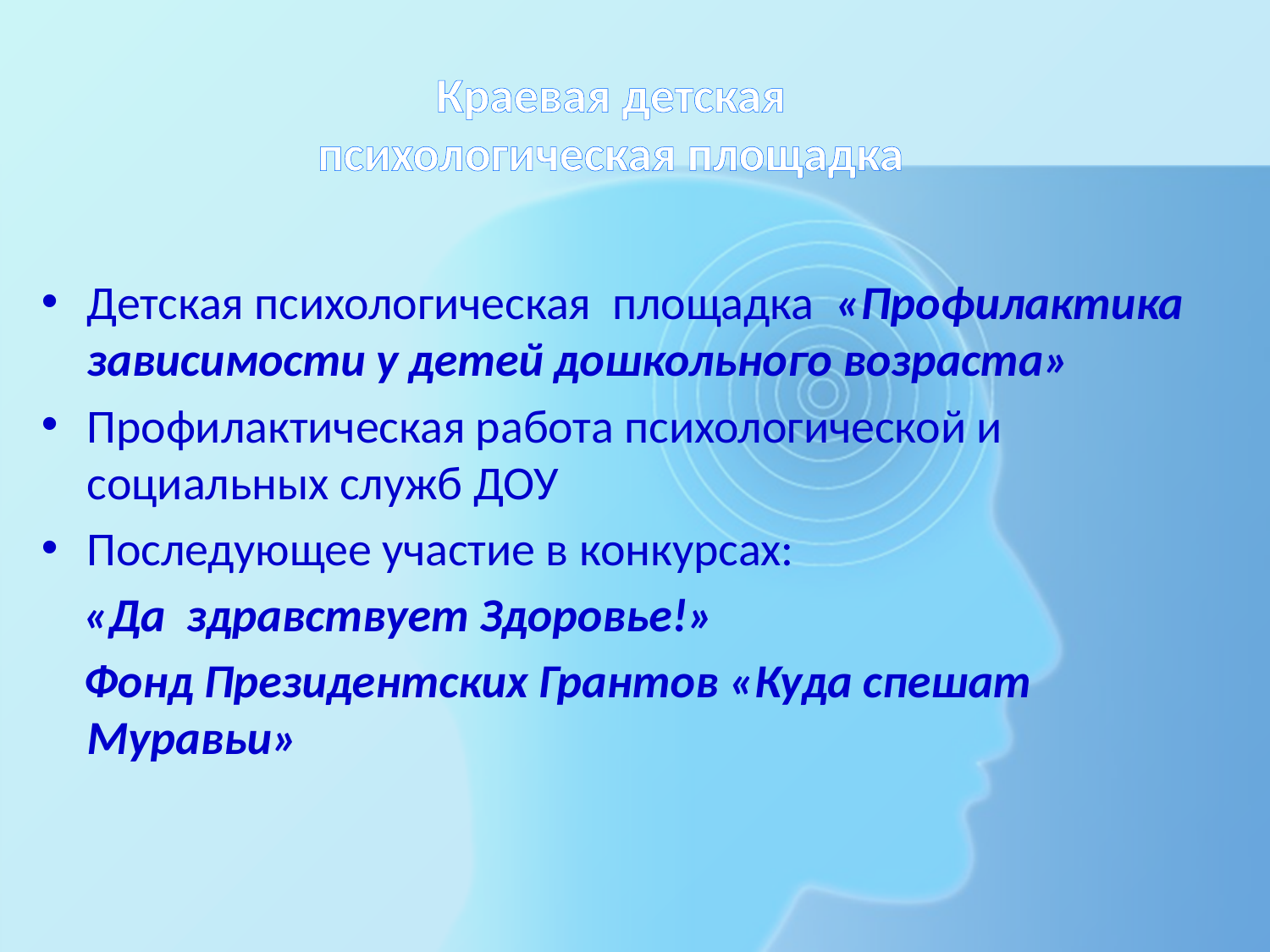

# Краевая детская психологическая площадка
Детская психологическая  площадка  «Профилактика зависимости у детей дошкольного возраста»
Профилактическая работа психологической и социальных служб ДОУ
Последующее участие в конкурсах:
    «Да  здравствует Здоровье!»
    Фонд Президентских Грантов «Куда спешат Муравьи»